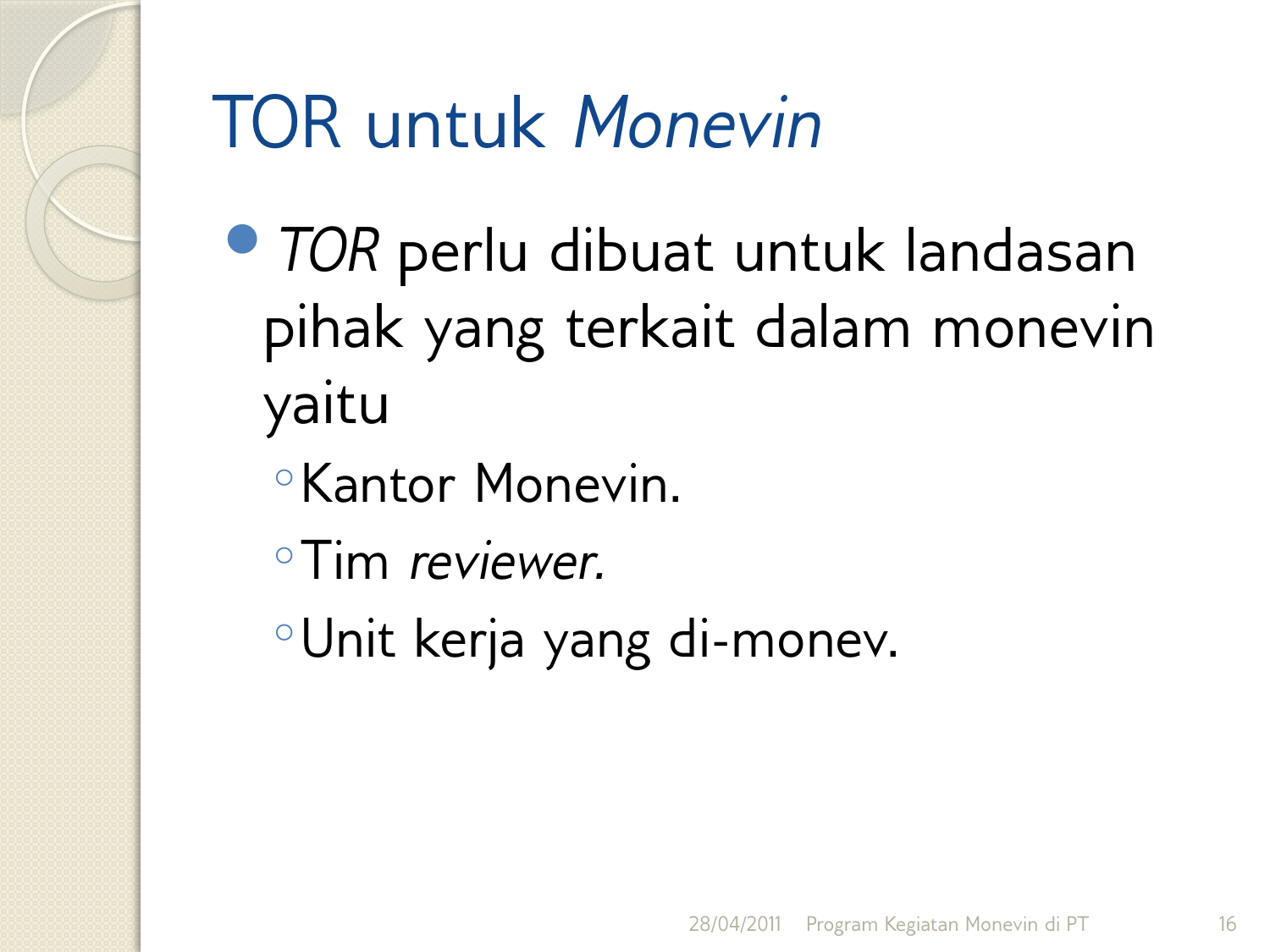

# TOR untuk Monevin
TOR perlu dibuat untuk landasan pihak yang terkait dalam monevin yaitu
Kantor Monevin.
Tim reviewer.
Unit kerja yang di-monev.
28/04/2011
Program Kegiatan Monevin di PT
16